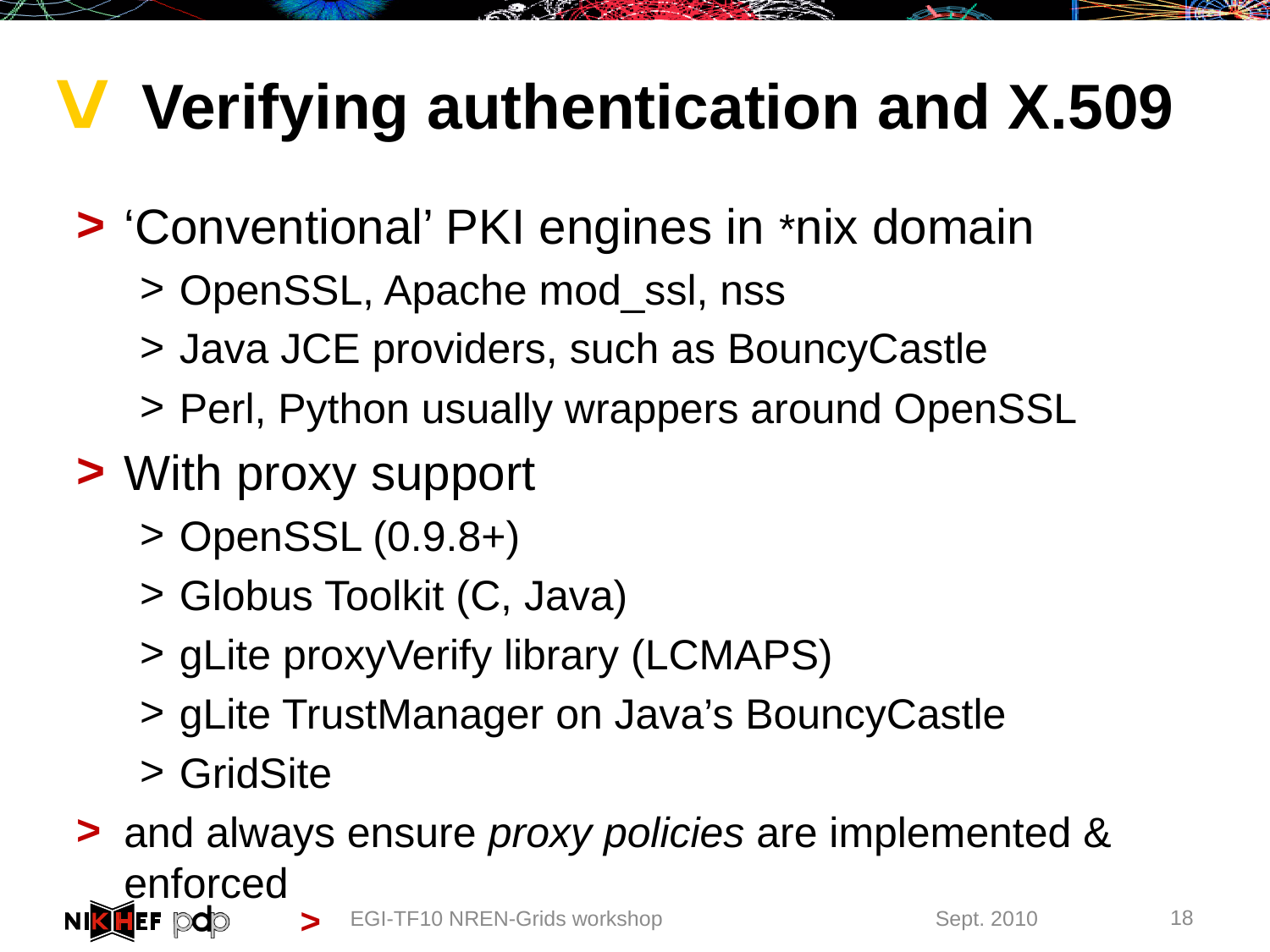

# Verifying authentication and X.509
‘Conventional’ PKI engines in *nix domain
OpenSSL, Apache mod_ssl, nss
Java JCE providers, such as BouncyCastle
Perl, Python usually wrappers around OpenSSL
With proxy support
OpenSSL (0.9.8+)
Globus Toolkit (C, Java)
gLite proxyVerify library (LCMAPS)
gLite TrustManager on Java’s BouncyCastle
GridSite
and always ensure proxy policies are implemented & enforced

EGI-TF10 NREN-Grids workshop
Sept. 2010
18